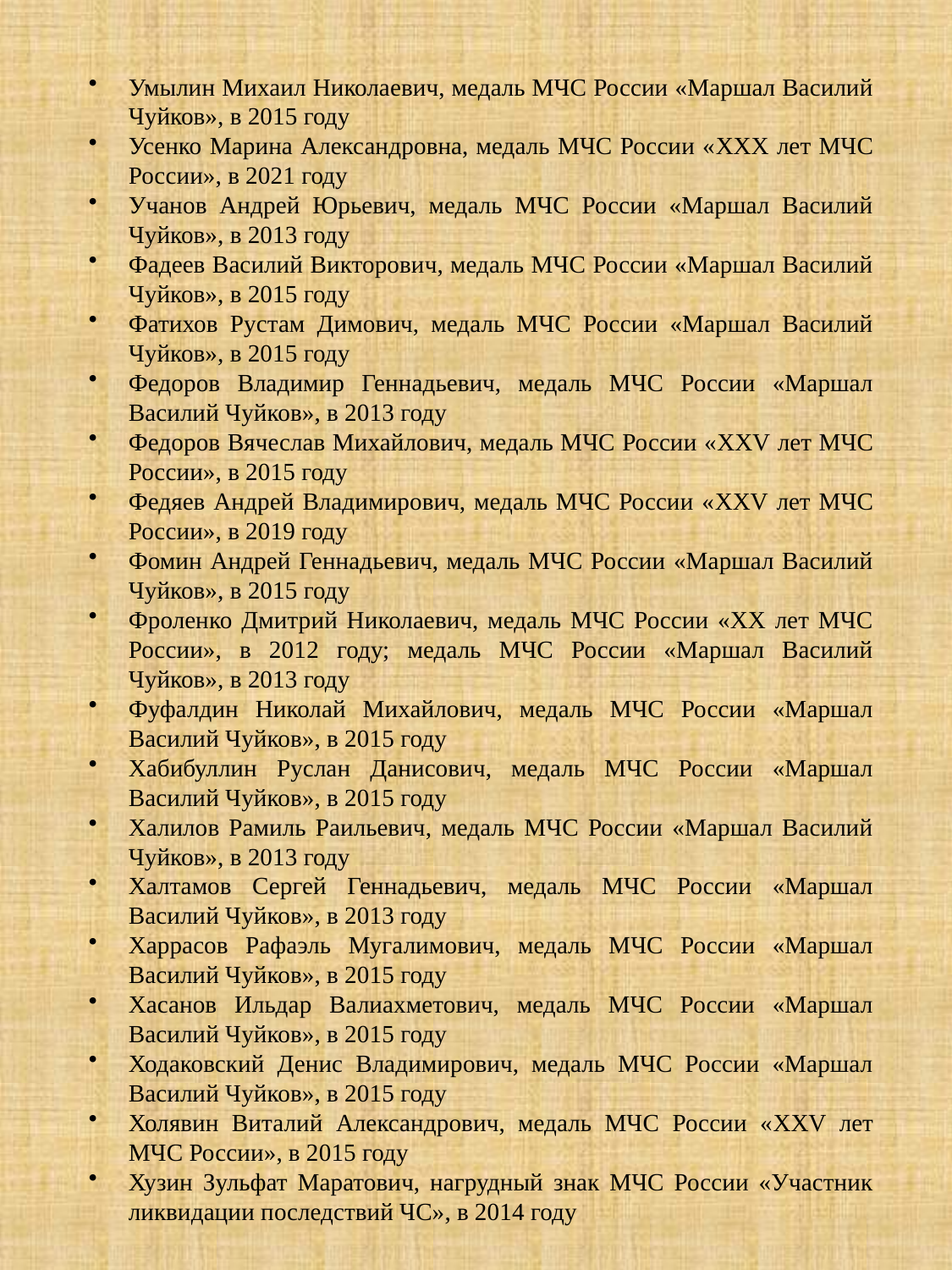

Умылин Михаил Николаевич, медаль МЧС России «Маршал Василий Чуйков», в 2015 году
Усенко Марина Александровна, медаль МЧС России «XXX лет МЧС России», в 2021 году
Учанов Андрей Юрьевич, медаль МЧС России «Маршал Василий Чуйков», в 2013 году
Фадеев Василий Викторович, медаль МЧС России «Маршал Василий Чуйков», в 2015 году
Фатихов Рустам Димович, медаль МЧС России «Маршал Василий Чуйков», в 2015 году
Федоров Владимир Геннадьевич, медаль МЧС России «Маршал Василий Чуйков», в 2013 году
Федоров Вячеслав Михайлович, медаль МЧС России «XXV лет МЧС России», в 2015 году
Федяев Андрей Владимирович, медаль МЧС России «XXV лет МЧС России», в 2019 году
Фомин Андрей Геннадьевич, медаль МЧС России «Маршал Василий Чуйков», в 2015 году
Фроленко Дмитрий Николаевич, медаль МЧС России «ХХ лет МЧС России», в 2012 году; медаль МЧС России «Маршал Василий Чуйков», в 2013 году
Фуфалдин Николай Михайлович, медаль МЧС России «Маршал Василий Чуйков», в 2015 году
Хабибуллин Руслан Данисович, медаль МЧС России «Маршал Василий Чуйков», в 2015 году
Халилов Рамиль Раильевич, медаль МЧС России «Маршал Василий Чуйков», в 2013 году
Халтамов Сергей Геннадьевич, медаль МЧС России «Маршал Василий Чуйков», в 2013 году
Харрасов Рафаэль Мугалимович, медаль МЧС России «Маршал Василий Чуйков», в 2015 году
Хасанов Ильдар Валиахметович, медаль МЧС России «Маршал Василий Чуйков», в 2015 году
Ходаковский Денис Владимирович, медаль МЧС России «Маршал Василий Чуйков», в 2015 году
Холявин Виталий Александрович, медаль МЧС России «XXV лет МЧС России», в 2015 году
Хузин Зульфат Маратович, нагрудный знак МЧС России «Участник ликвидации последствий ЧС», в 2014 году